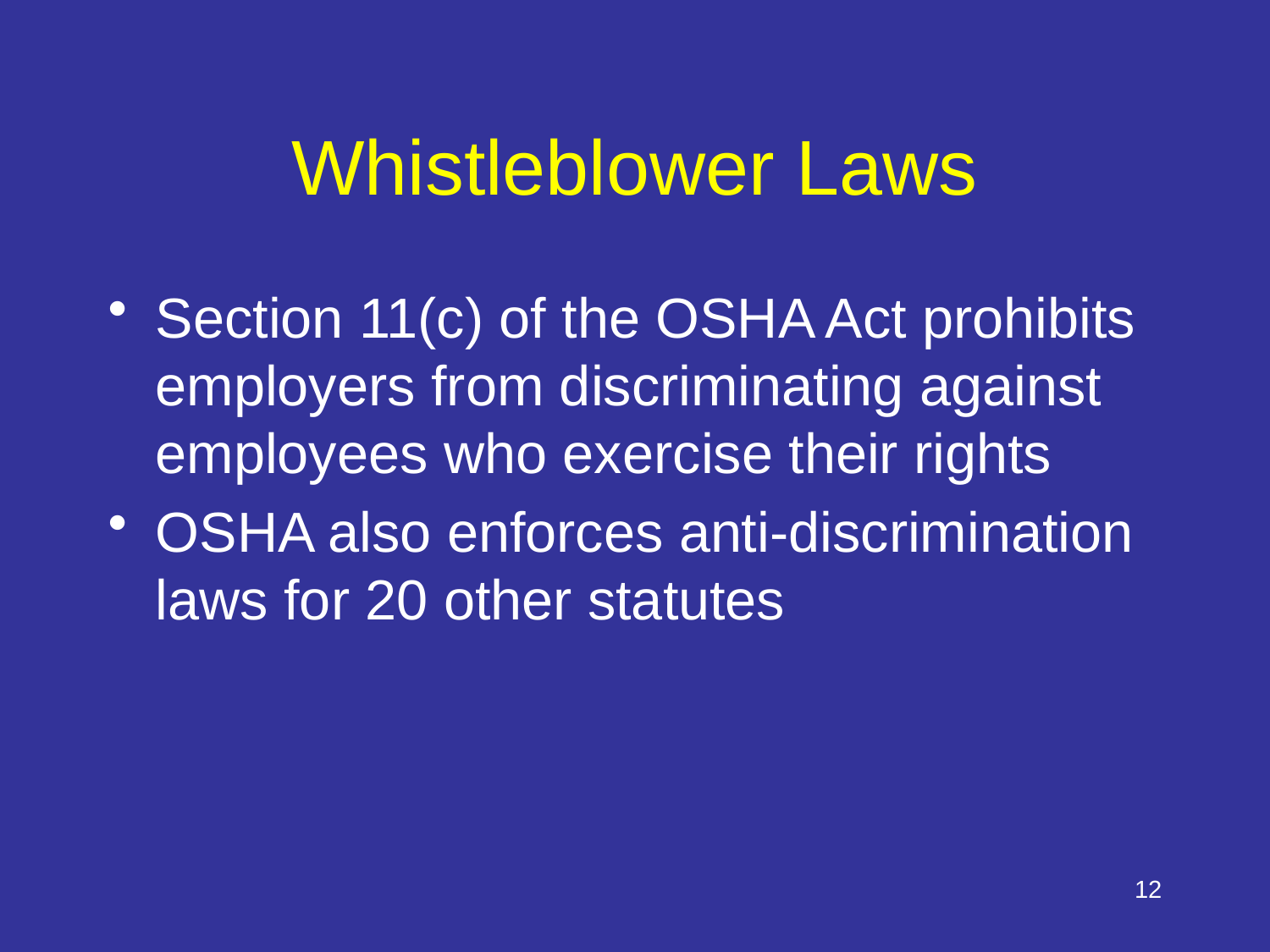

# Whistleblower Laws
Section 11(c) of the OSHA Act prohibits employers from discriminating against employees who exercise their rights
OSHA also enforces anti-discrimination laws for 20 other statutes
12